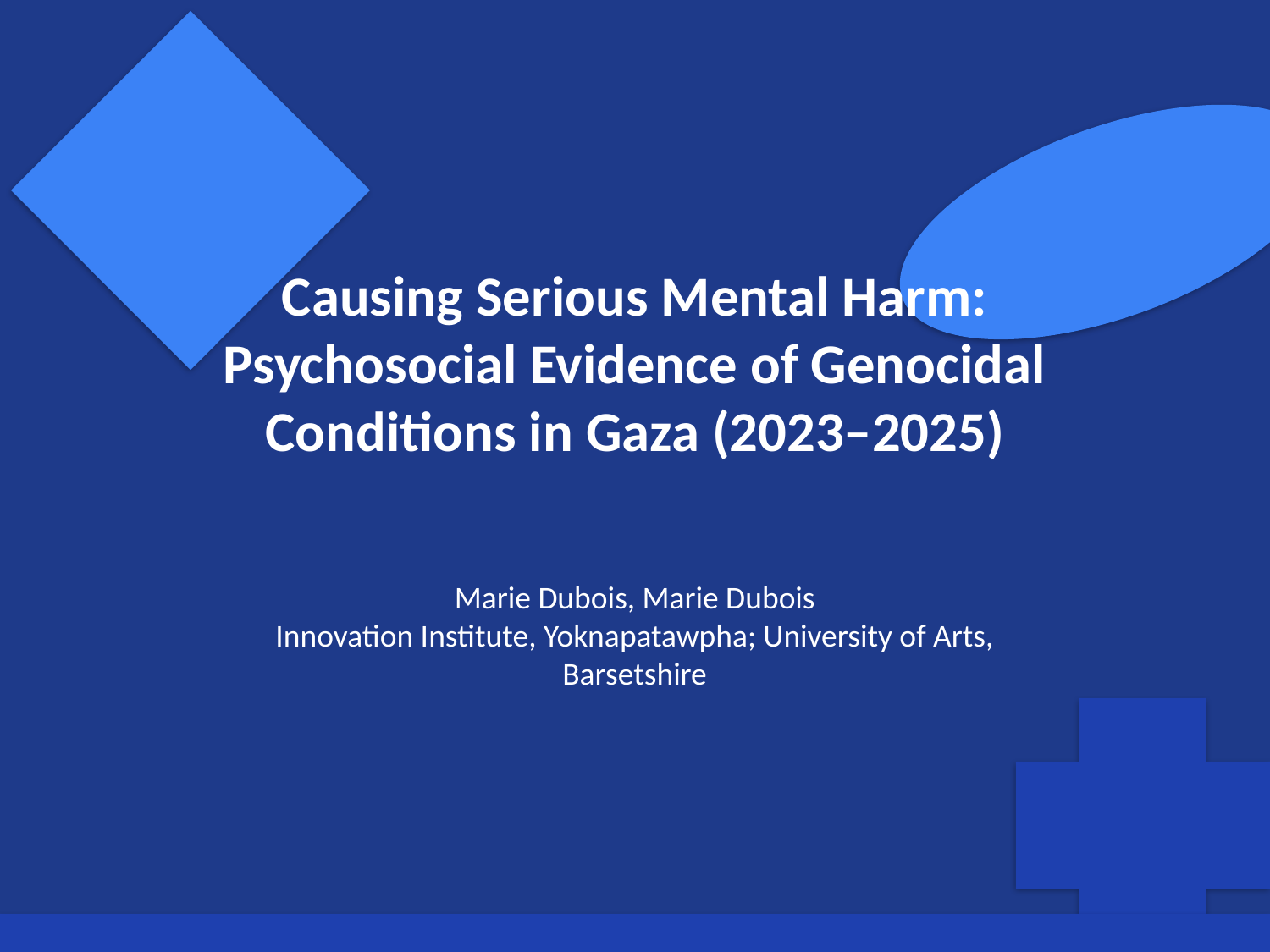

Causing Serious Mental Harm: Psychosocial Evidence of Genocidal Conditions in Gaza (2023–2025)
Marie Dubois, Marie Dubois
Innovation Institute, Yoknapatawpha; University of Arts, Barsetshire

Generated by AI Scholar Frontier